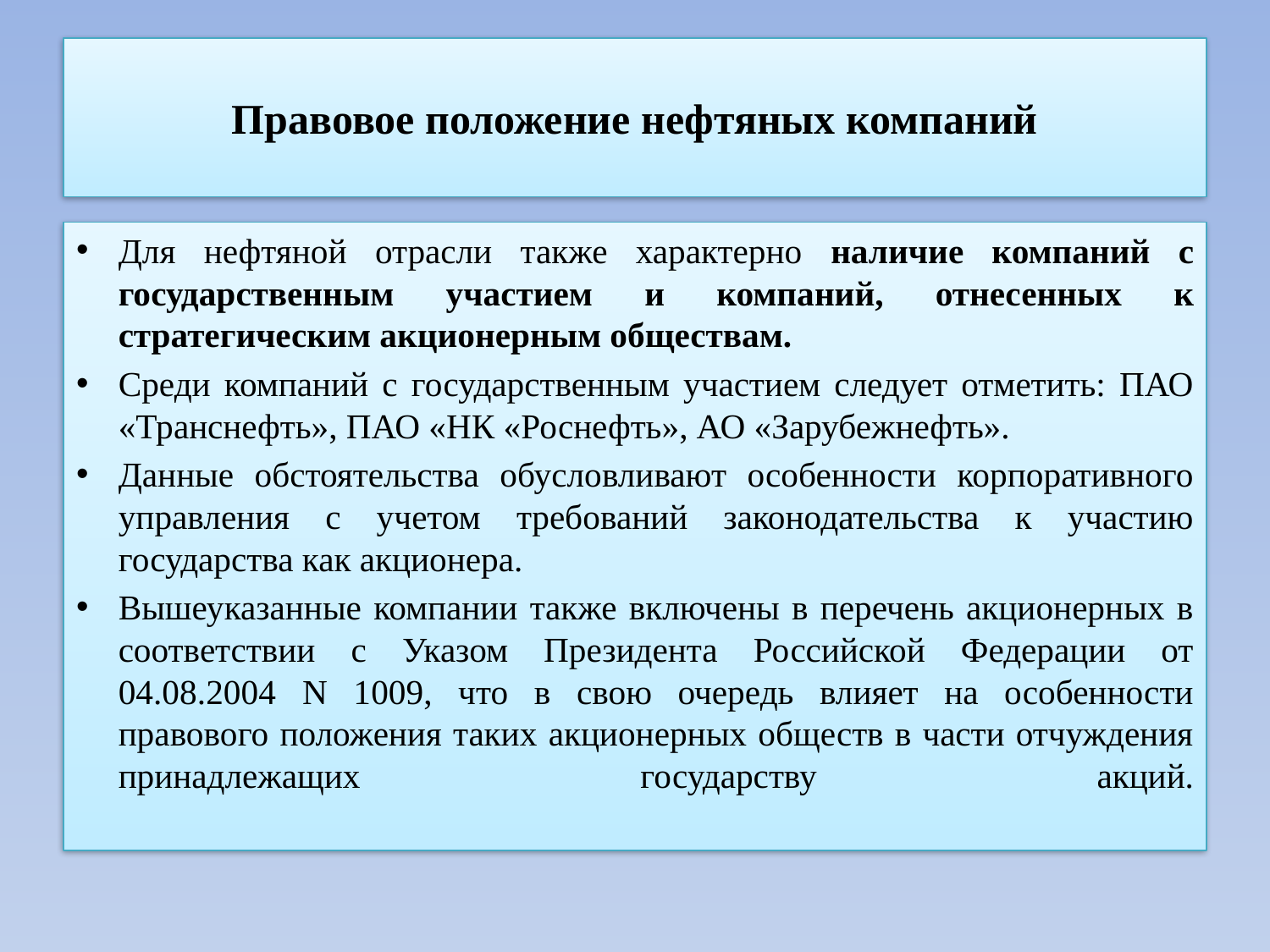

# Правовое положение нефтяных компаний
Для нефтяной отрасли также характерно наличие компаний с государственным участием и компаний, отнесенных к стратегическим акционерным обществам.
Среди компаний с государственным участием следует отметить: ПАО «Транснефть», ПАО «НК «Роснефть», АО «Зарубежнефть».
Данные обстоятельства обусловливают особенности корпоративного управления с учетом требований законодательства к участию государства как акционера.
Вышеуказанные компании также включены в перечень акционерных в соответствии с Указом Президента Российской Федерации от 04.08.2004 N 1009, что в свою очередь влияет на особенности правового положения таких акционерных обществ в части отчуждения принадлежащих государству акций.